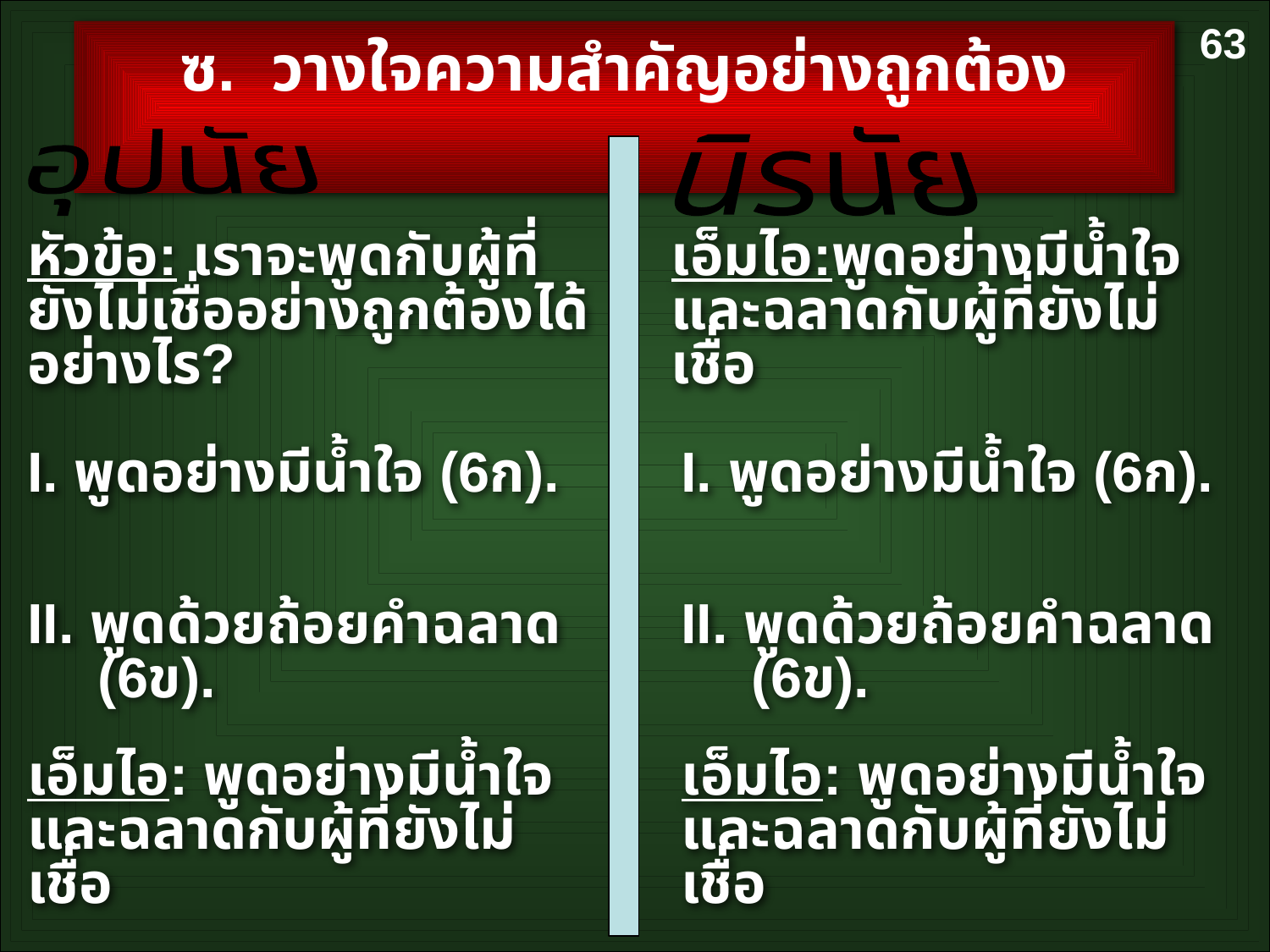

63
ซ.  วางใจความสำคัญอย่างถูกต้อง
อุปนัย
นิรนัย

หัวข้อ: เราจะพูดกับผู้ที่ยังไม่เชื่ออย่างถูกต้องได้อย่างไร?
เอ็มไอ:พูดอย่างมีน้ำใจและฉลาดกับผู้ที่ยังไม่เชื่อ
I. พูดอย่างมีน้ำใจ (6ก).
I. พูดอย่างมีน้ำใจ (6ก).
II. พูดด้วยถ้อยคำฉลาด (6ข).
II. พูดด้วยถ้อยคำฉลาด (6ข).
เอ็มไอ: พูดอย่างมีน้ำใจและฉลาดกับผู้ที่ยังไม่เชื่อ
เอ็มไอ: พูดอย่างมีน้ำใจและฉลาดกับผู้ที่ยังไม่เชื่อ